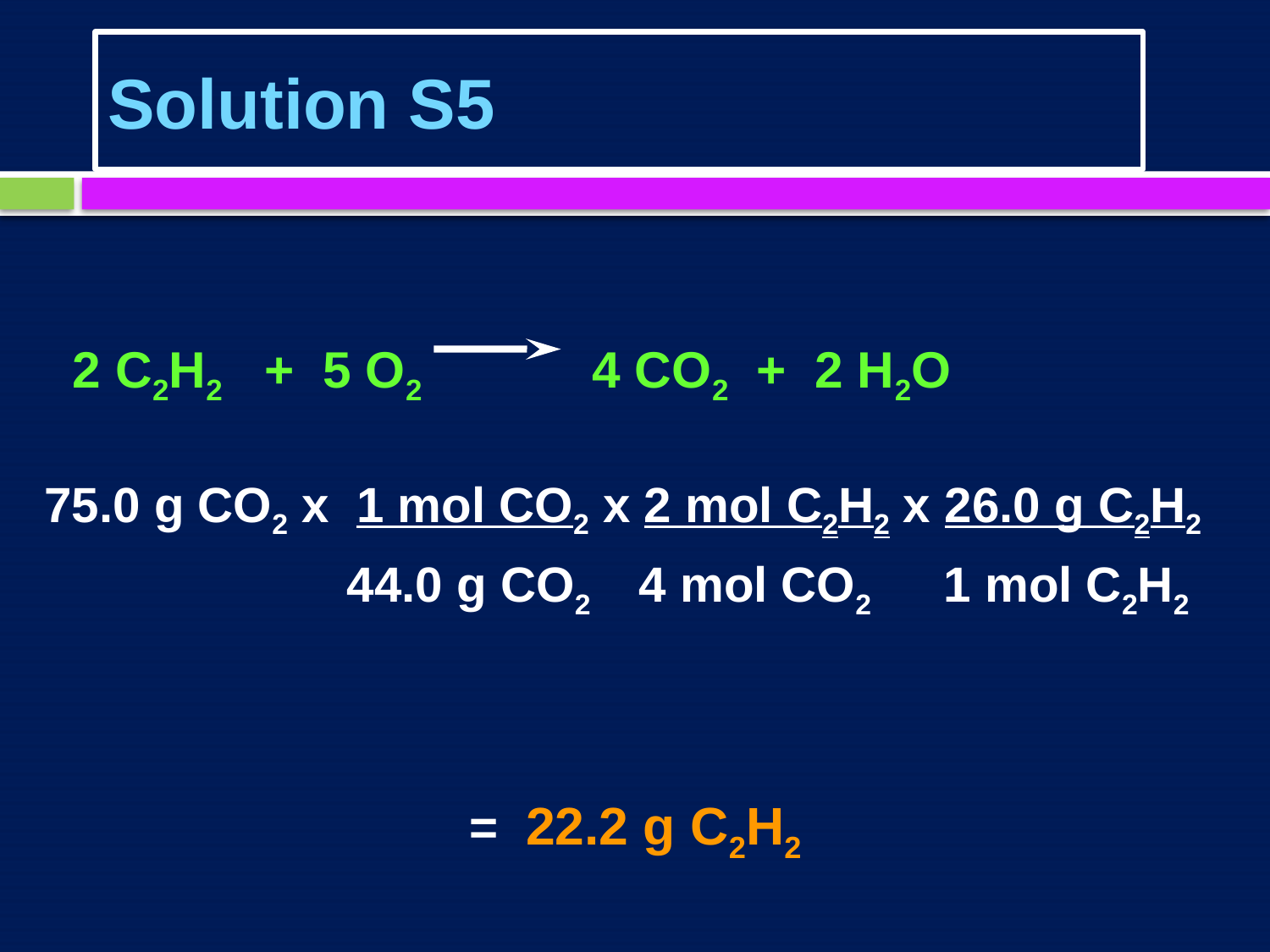

# Solution S5
  2 C2H2   +  5 O2            4 CO2  +  2 H2O
75.0 g CO2 x  1 mol CO2 x 2 mol C2H2 x 26.0 g C2H2
                      44.0 g CO2      4 mol CO2         1 mol C2H2

				=  22.2 g C2H2